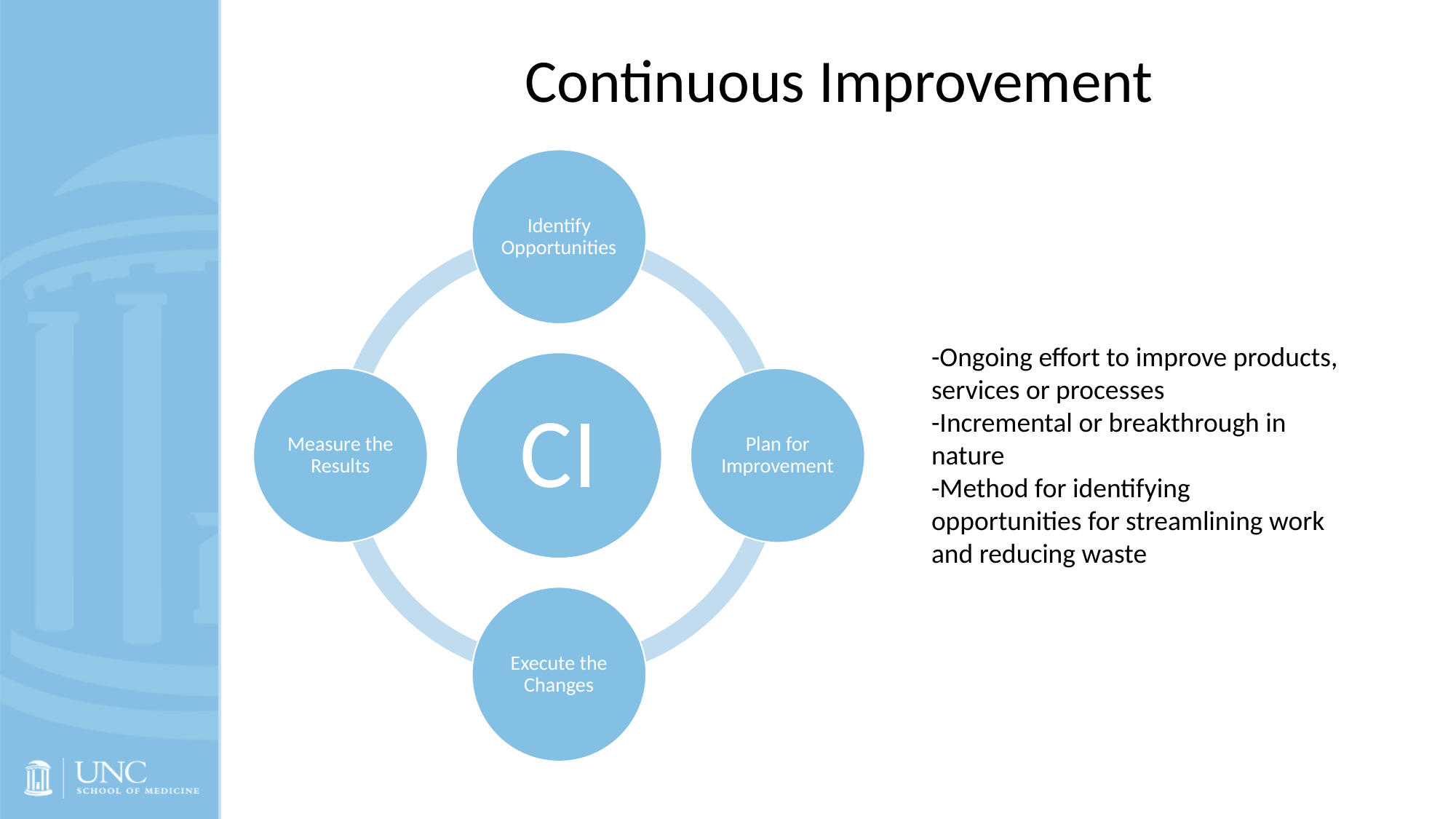

# Continuous Improvement
CI
Identify Opportunities
Plan for Improvement
Execute the Changes
Measure the Results
-Ongoing effort to improve products, services or processes
-Incremental or breakthrough in nature
-Method for identifying opportunities for streamlining work and reducing waste